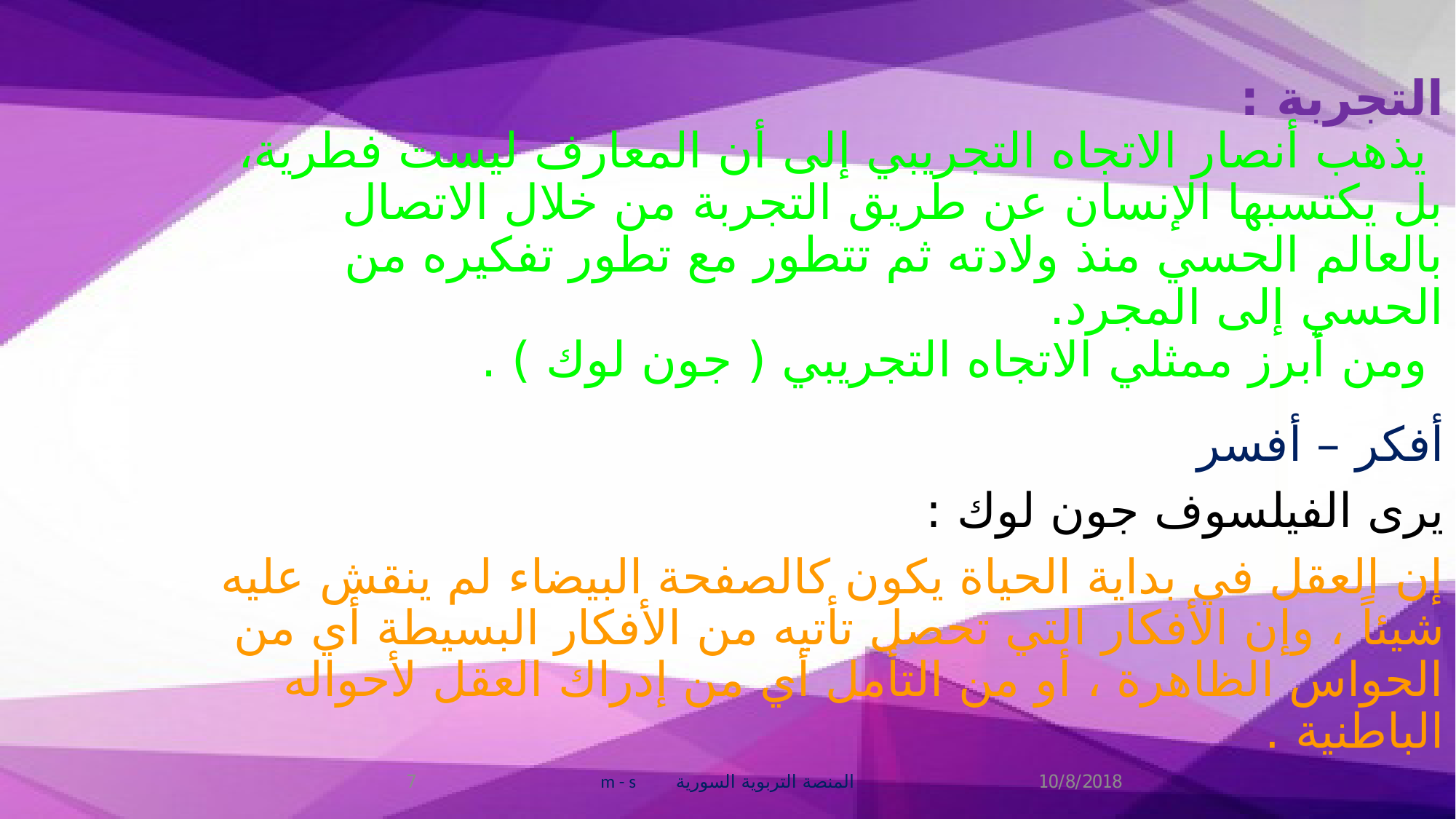

# التجربة :   يذهب أنصار الاتجاه التجريبي إلى أن المعارف ليست فطرية، بل يكتسبها الإنسان عن طريق التجربة من خلال الاتصال بالعالم الحسي منذ ولادته ثم تتطور مع تطور تفكيره من الحسي إلى المجرد. ومن أبرز ممثلي الاتجاه التجريبي ( جون لوك ) .
أفكر – أفسر
يرى الفيلسوف جون لوك :
إن العقل في بداية الحياة يكون كالصفحة البيضاء لم ينقش عليه شيئاً ، وإن الأفكار التي تحصل تأتيه من الأفكار البسيطة أي من الحواس الظاهرة ، أو من التأمل أي من إدراك العقل لأحواله الباطنية .
7
المنصة التربوية السورية       m - s
10/8/2018